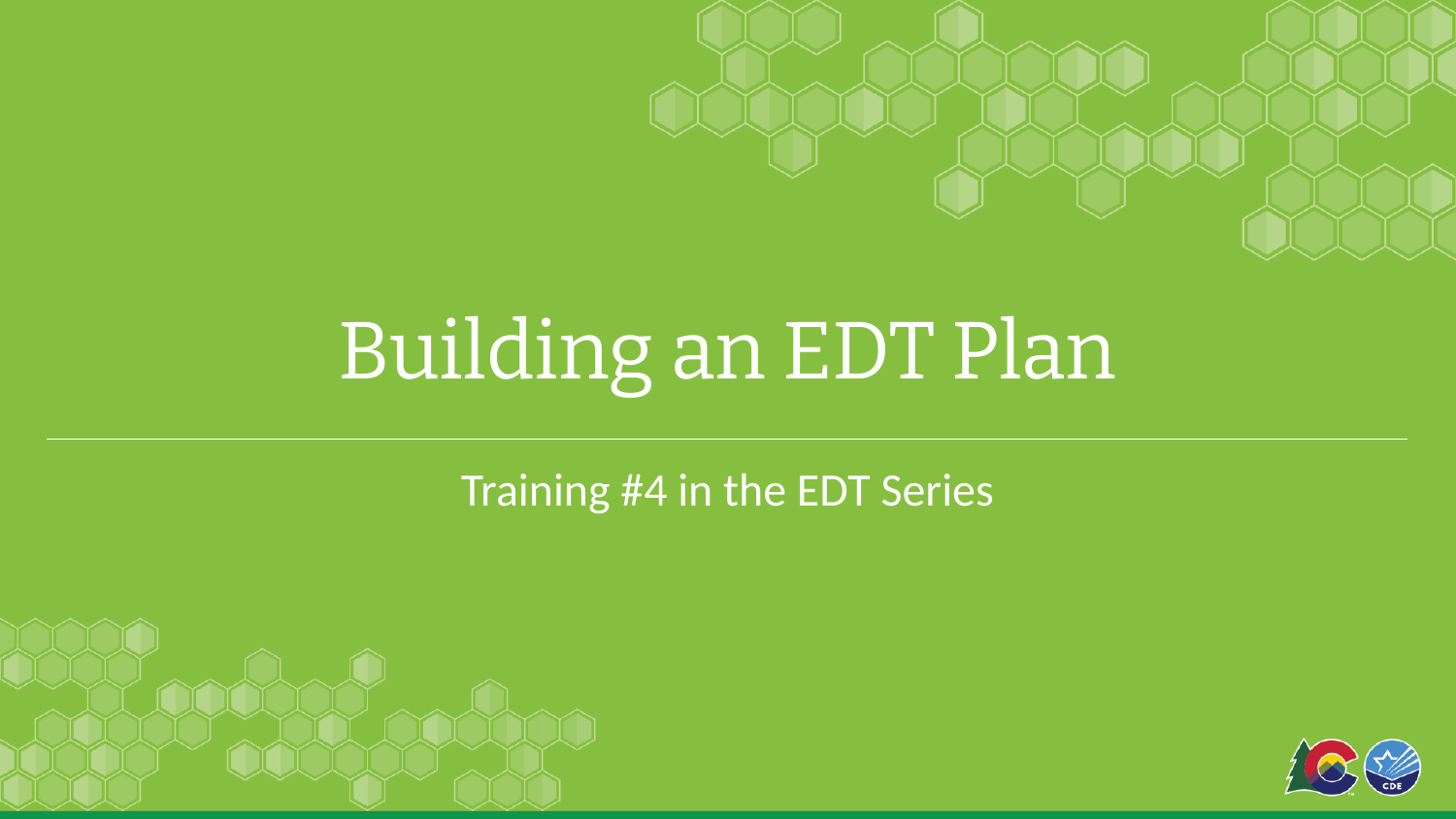

# Building an EDT Plan
Training #4 in the EDT Series